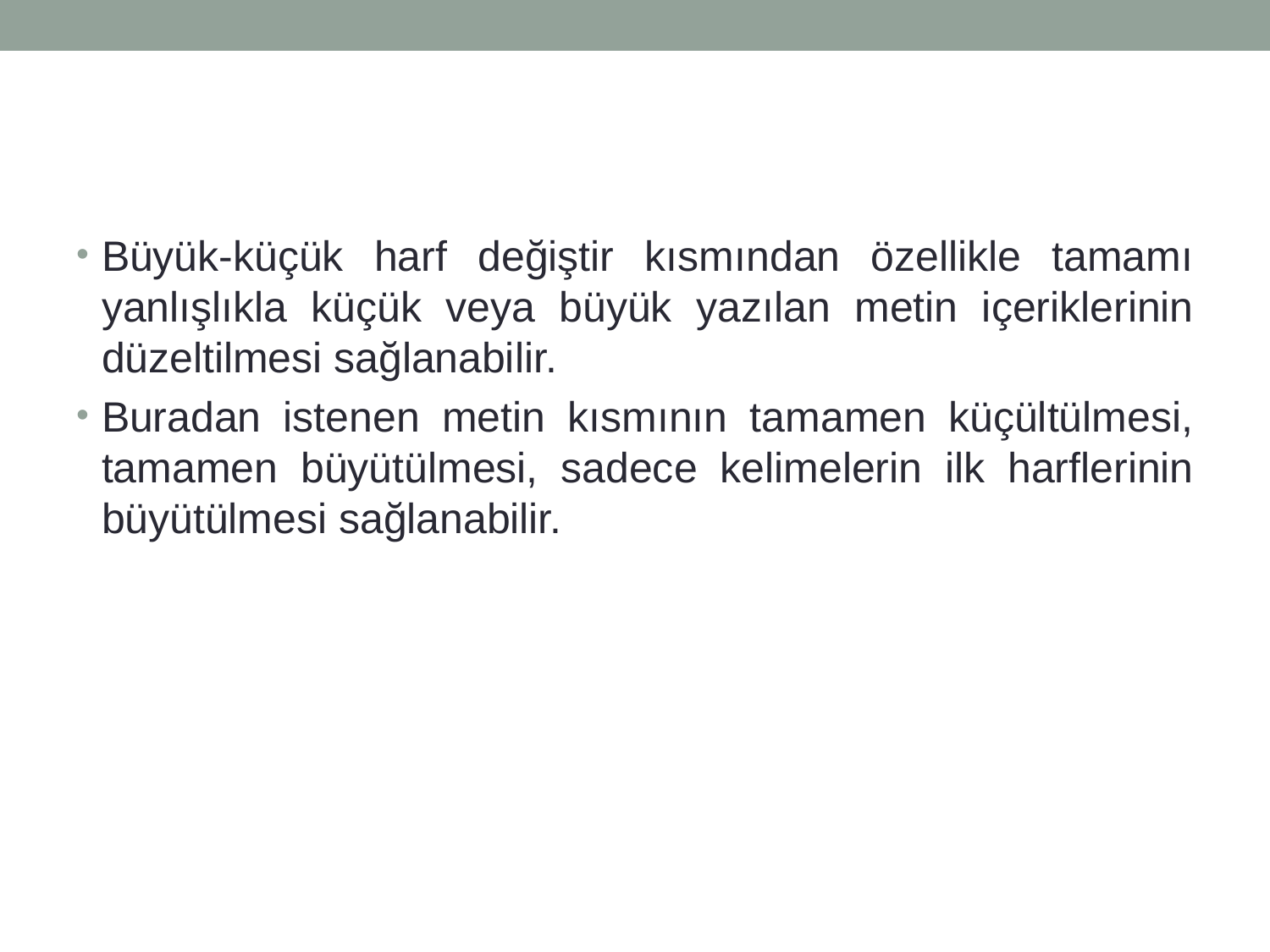

#
Büyük-küçük harf değiştir kısmından özellikle tamamı yanlışlıkla küçük veya büyük yazılan metin içeriklerinin düzeltilmesi sağlanabilir.
Buradan istenen metin kısmının tamamen küçültülmesi, tamamen büyütülmesi, sadece kelimelerin ilk harflerinin büyütülmesi sağlanabilir.